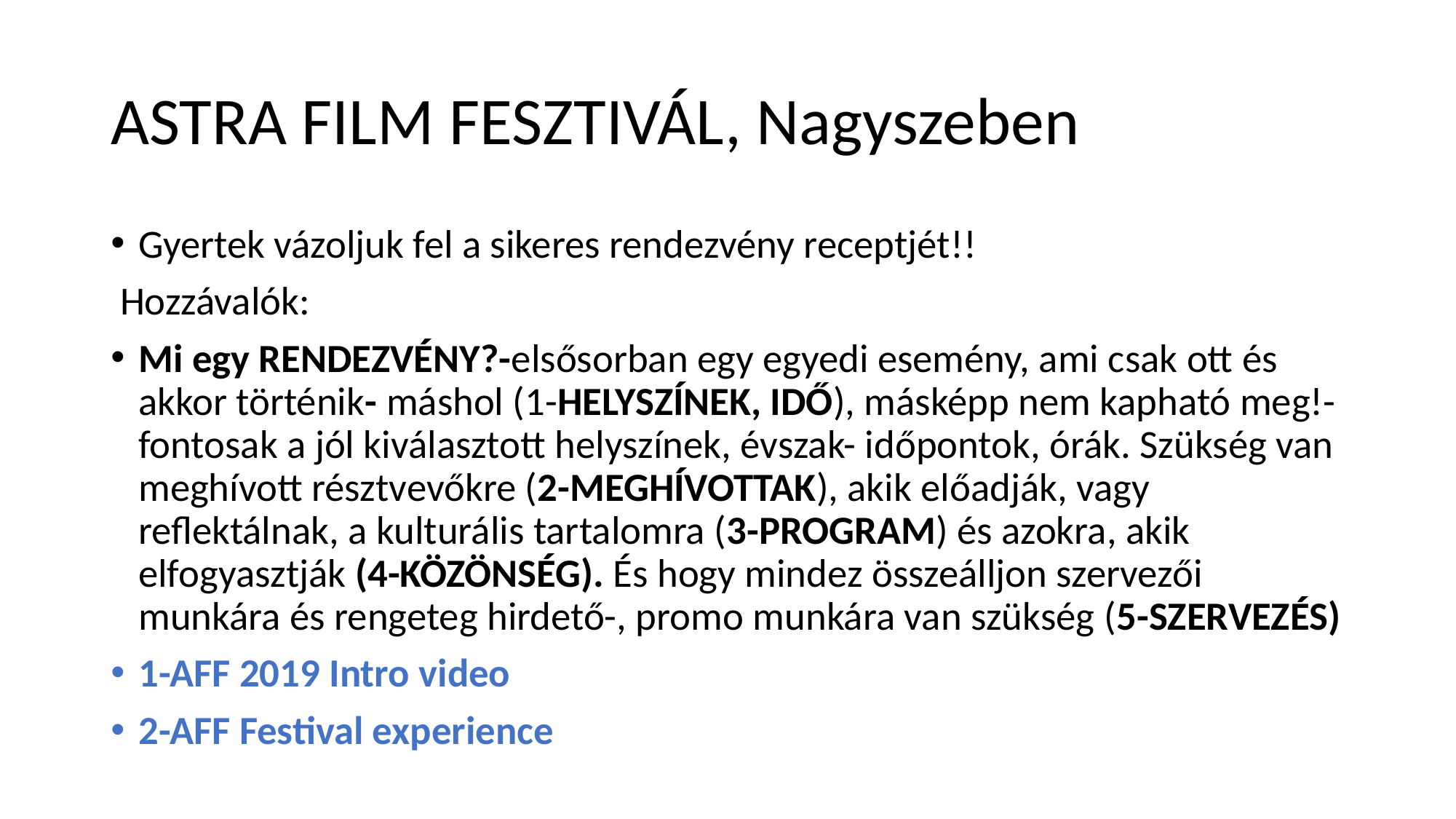

# ASTRA FILM FESZTIVÁL, Nagyszeben
Gyertek vázoljuk fel a sikeres rendezvény receptjét!!
 Hozzávalók:
Mi egy RENDEZVÉNY?-elsősorban egy egyedi esemény, ami csak ott és akkor történik- máshol (1-HELYSZÍNEK, IDŐ), másképp nem kapható meg!- fontosak a jól kiválasztott helyszínek, évszak- időpontok, órák. Szükség van meghívott résztvevőkre (2-MEGHÍVOTTAK), akik előadják, vagy reflektálnak, a kulturális tartalomra (3-PROGRAM) és azokra, akik elfogyasztják (4-KÖZÖNSÉG). És hogy mindez összeálljon szervezői munkára és rengeteg hirdető-, promo munkára van szükség (5-SZERVEZÉS)
1-AFF 2019 Intro video
2-AFF Festival experience